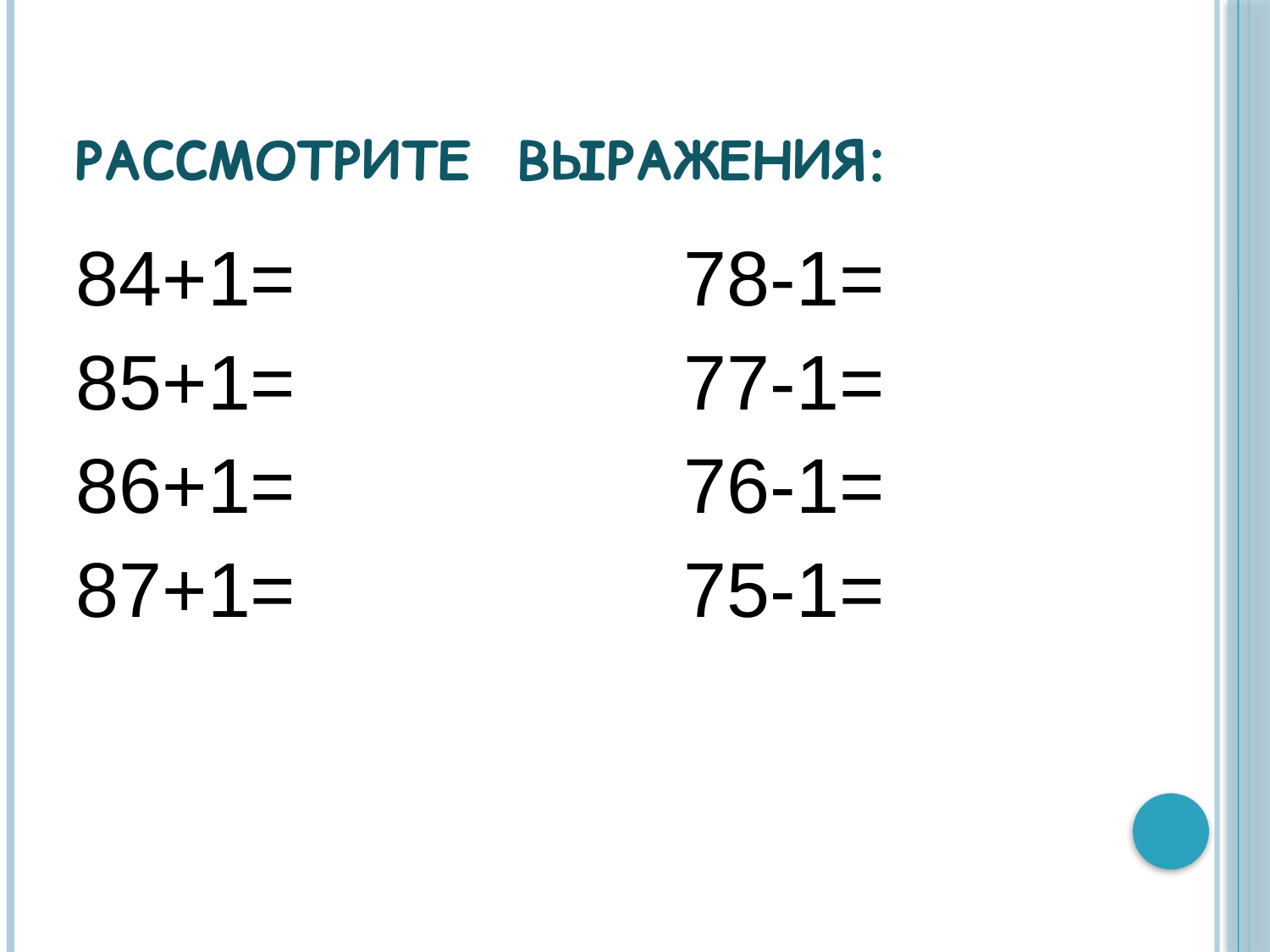

# РАССМОТРИТЕ  ВЫРАЖЕНИЯ:
84+1=                  78-1=
85+1=                  77-1=
86+1=                  76-1=
87+1=                  75-1=